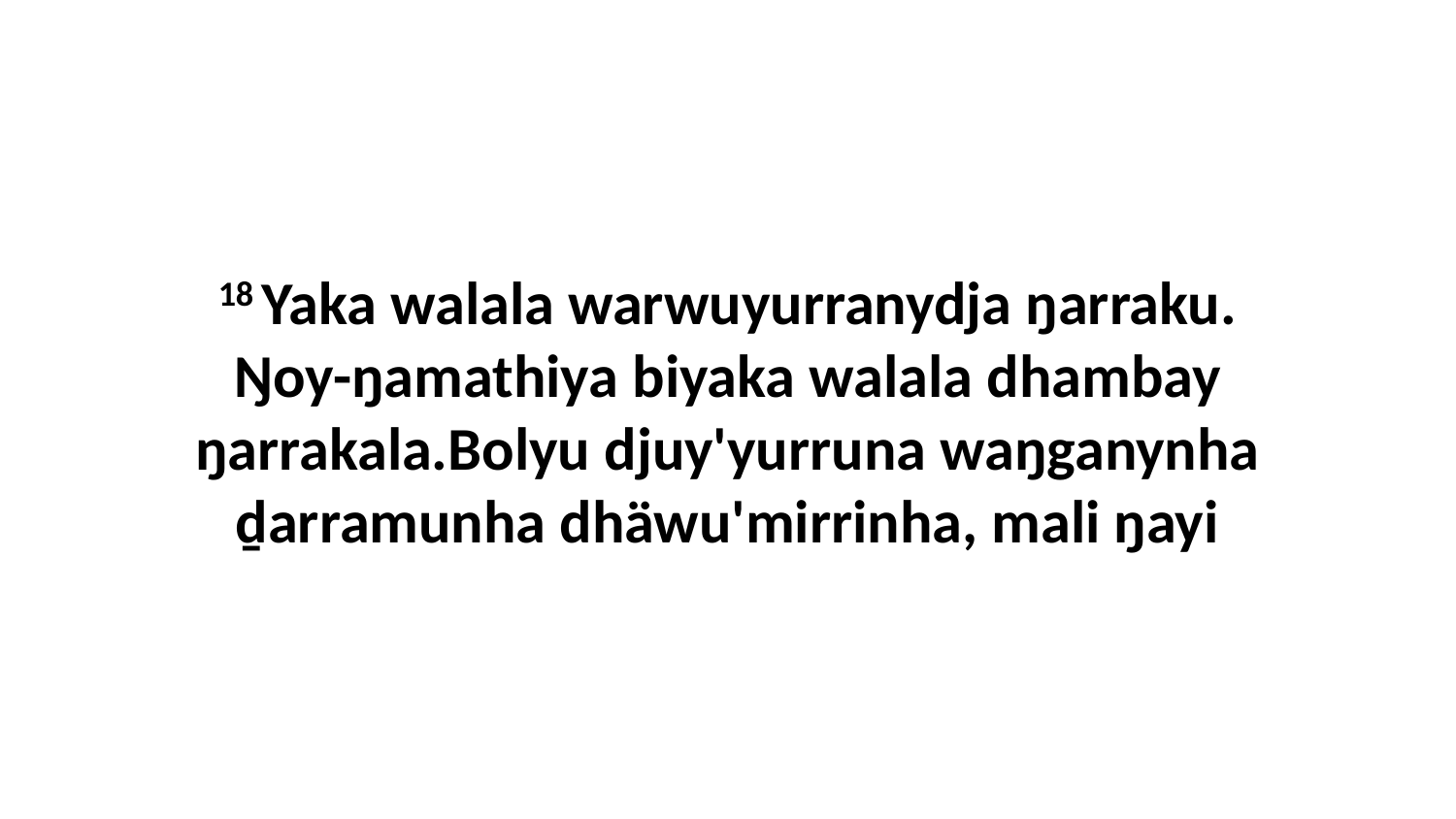

18 Yaka walala warwuyurranydja ŋarraku. Ŋoy-ŋamathiya biyaka walala dhambay ŋarrakala.Bolyu djuy'yurruna waŋganynha ḏarramunha dhäwu'mirrinha, mali ŋayi